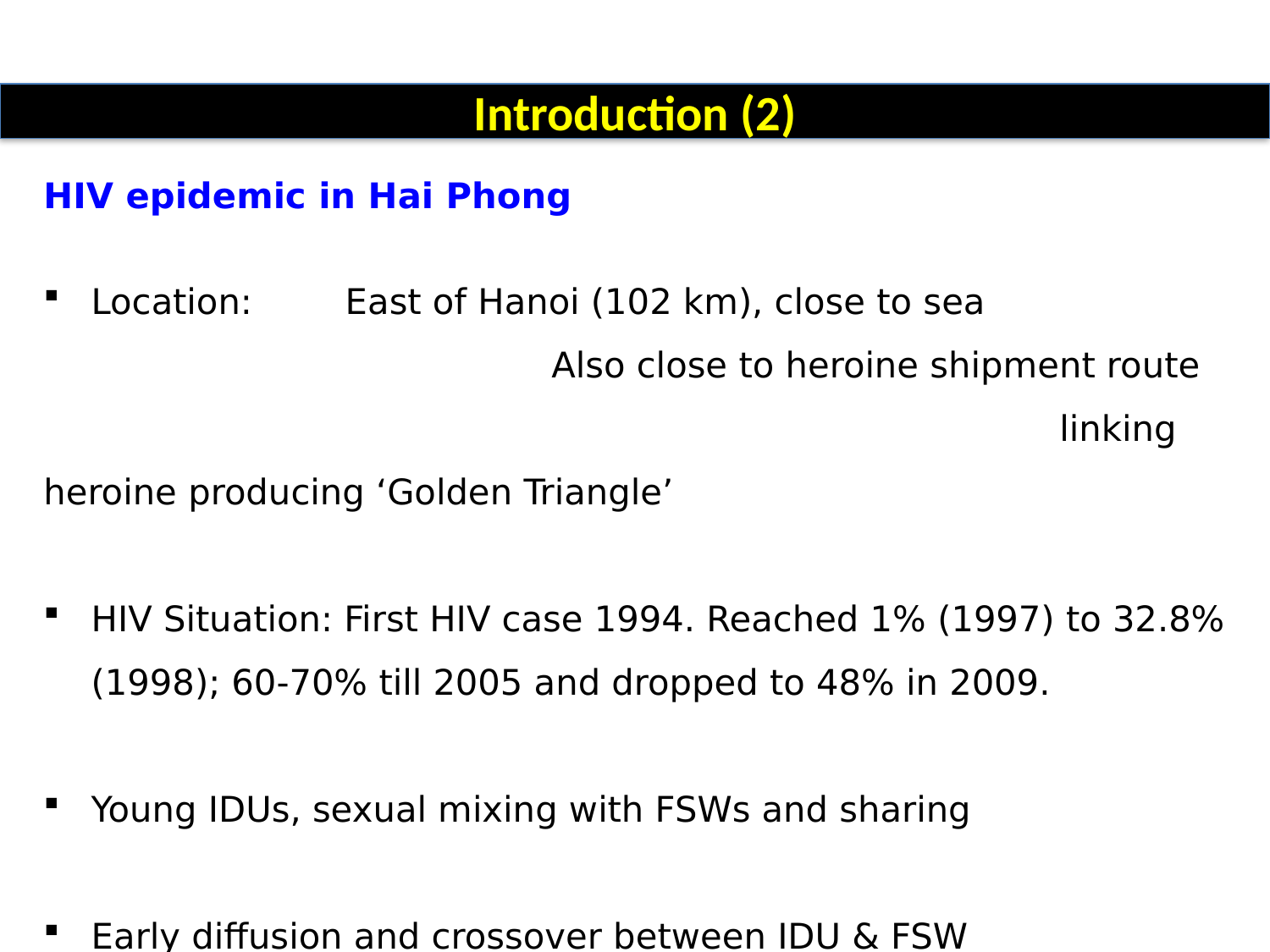

Introduction (2)
HIV epidemic in Hai Phong

Location:	East of Hanoi (102 km), close to sea
				Also close to heroine shipment route 								linking heroine producing ‘Golden Triangle’

HIV Situation: First HIV case 1994. Reached 1% (1997) to 32.8% (1998); 60-70% till 2005 and dropped to 48% in 2009.

Young IDUs, sexual mixing with FSWs and sharing

Early diffusion and crossover between IDU & FSW